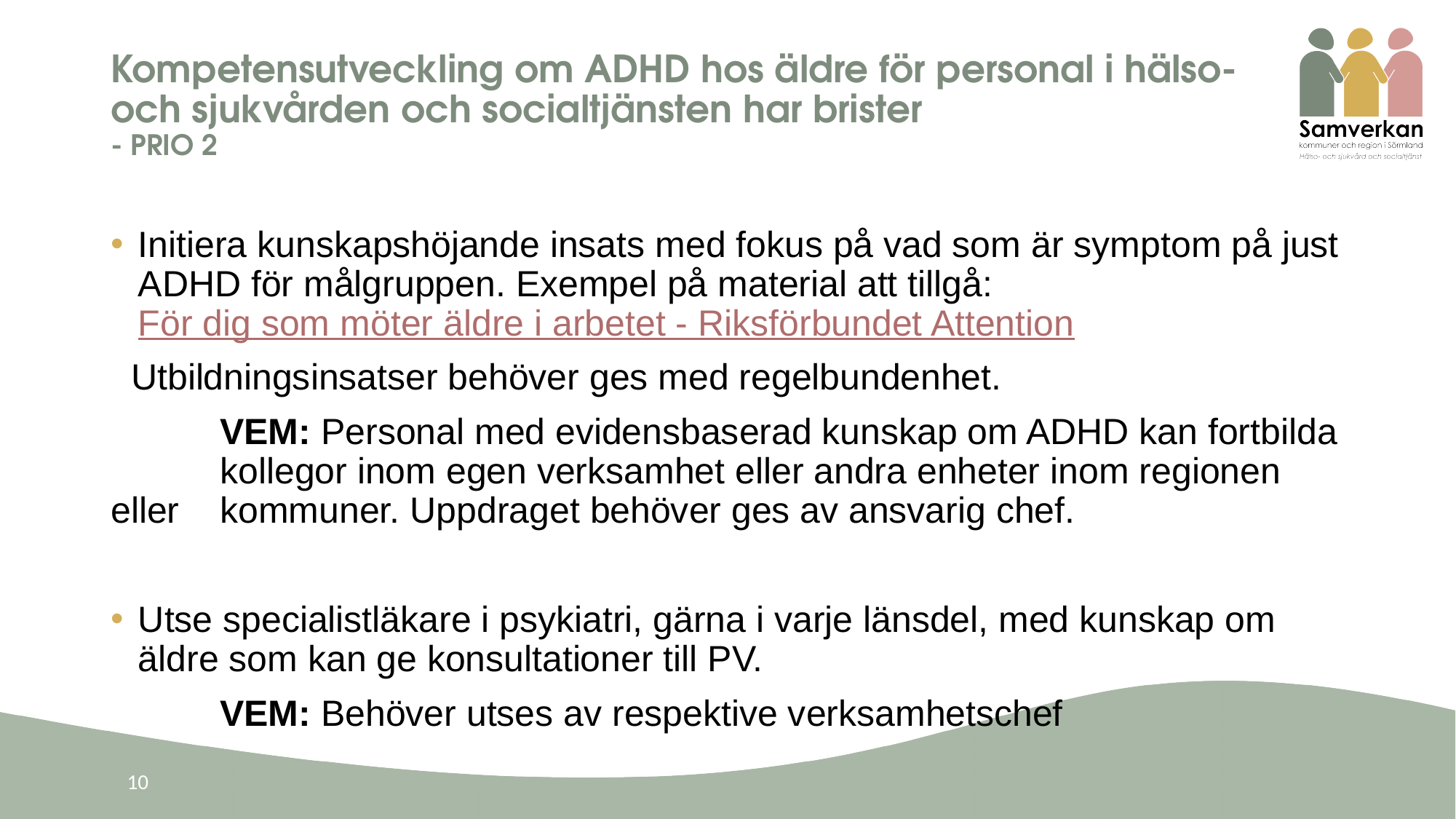

# Kompetensutveckling om ADHD hos äldre för personal i hälso- och sjukvården och socialtjänsten har brister - PRIO 2
Initiera kunskapshöjande insats med fokus på vad som är symptom på just ADHD för målgruppen. Exempel på material att tillgå: För dig som möter äldre i arbetet - Riksförbundet Attention
  Utbildningsinsatser behöver ges med regelbundenhet.
	VEM: Personal med evidensbaserad kunskap om ADHD kan fortbilda 	kollegor inom egen verksamhet eller andra enheter inom regionen eller 	kommuner. Uppdraget behöver ges av ansvarig chef.

Utse specialistläkare i psykiatri, gärna i varje länsdel, med kunskap om äldre som kan ge konsultationer till PV.
	VEM: Behöver utses av respektive verksamhetschef